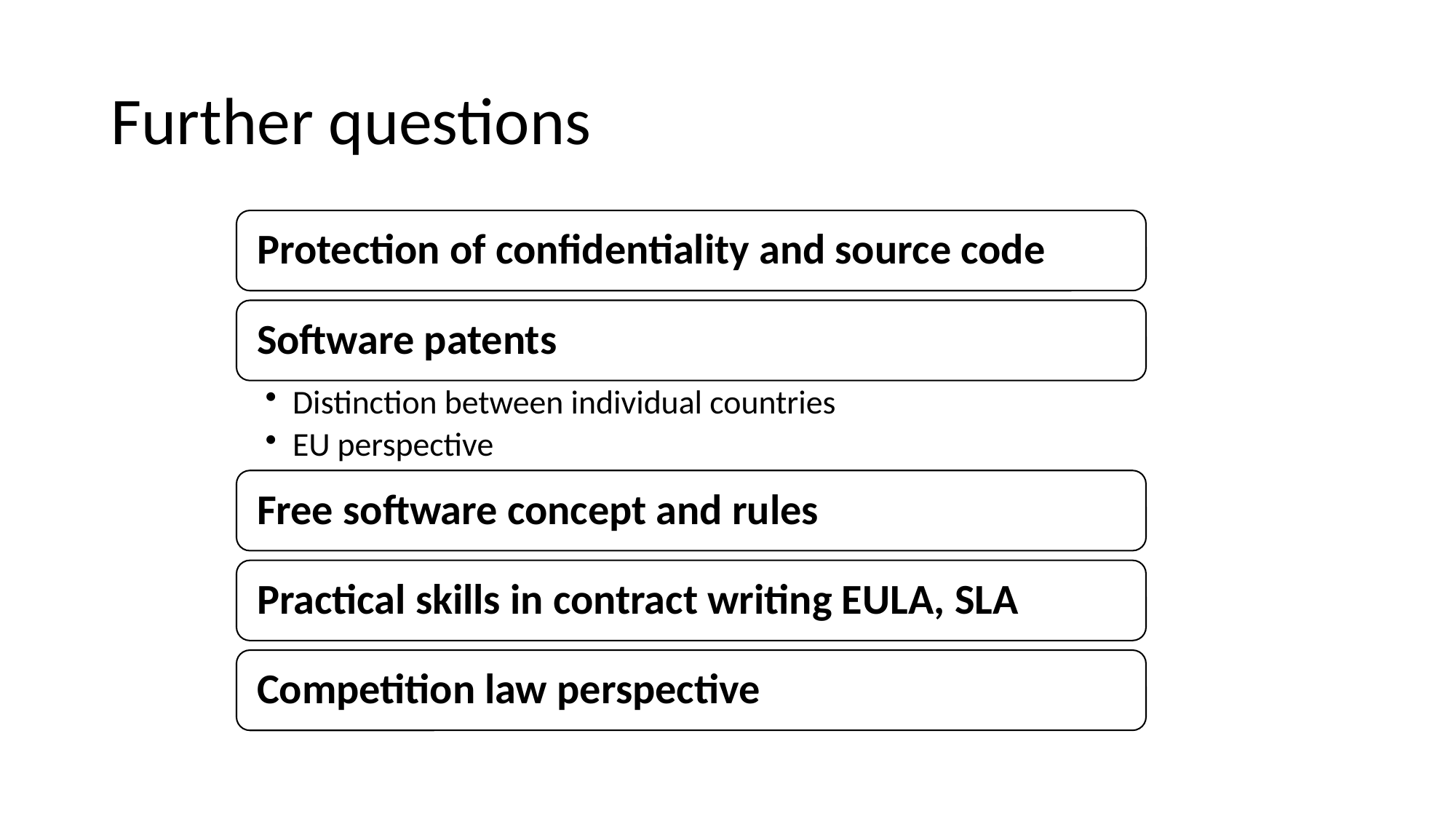

# Further questions
Protection of confidentiality and source code
Software patents
Distinction between individual countries
EU perspective
Free software concept and rules
Practical skills in contract writing EULA, SLA
Competition law perspective